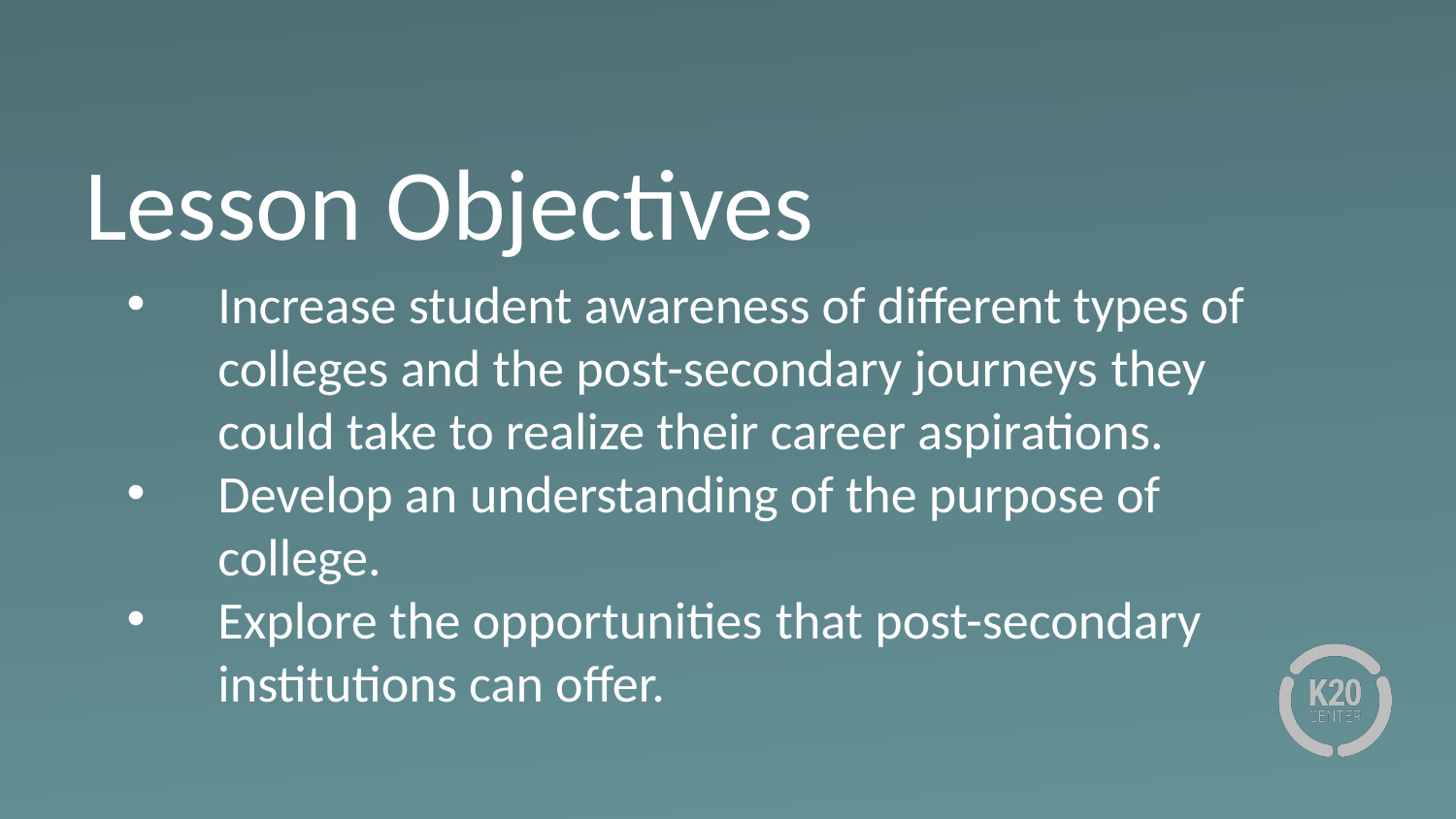

# Lesson Objectives
Increase student awareness of different types of colleges and the post-secondary journeys they could take to realize their career aspirations.
Develop an understanding of the purpose of college.
Explore the opportunities that post-secondary institutions can offer.